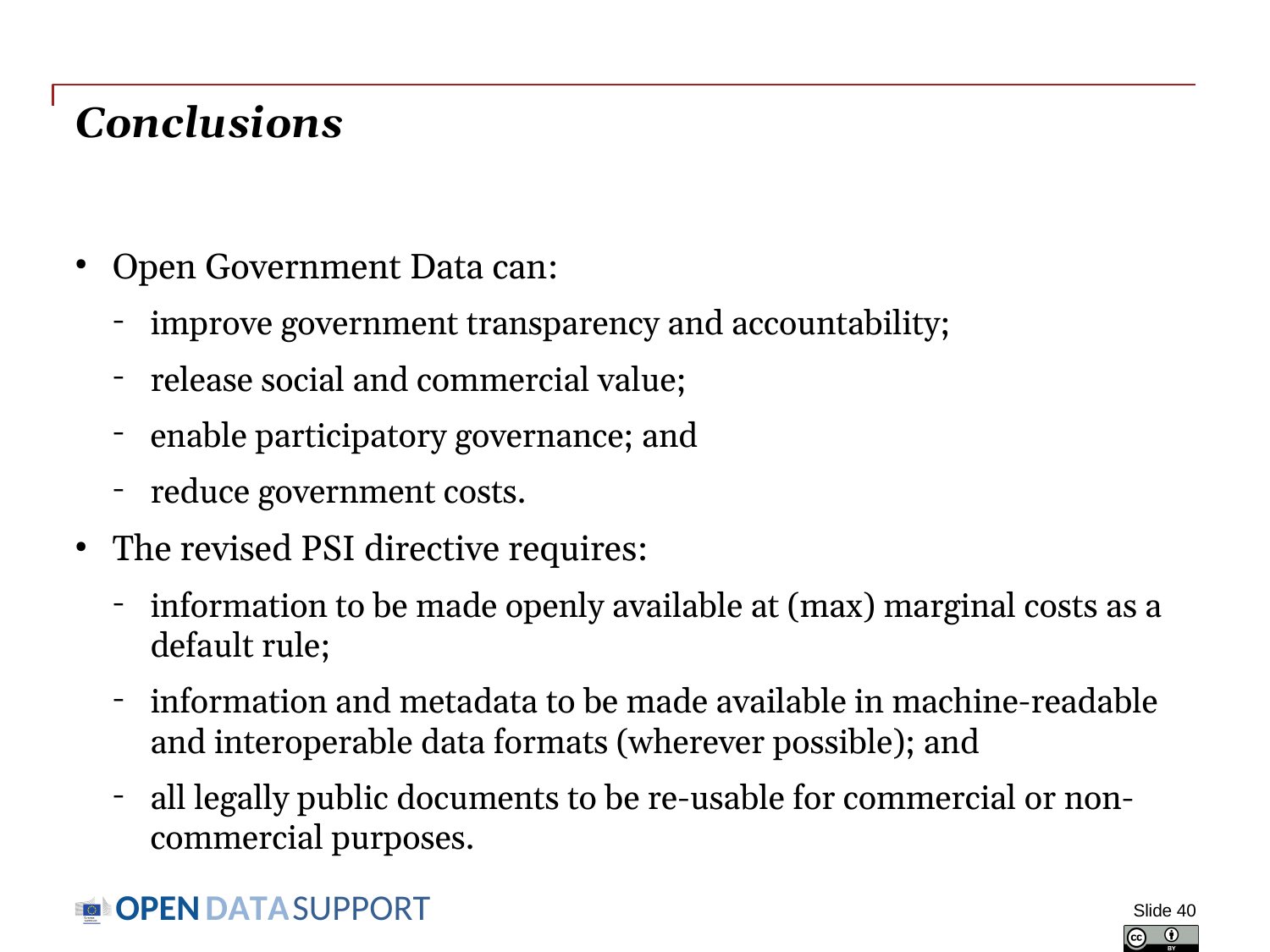

# Conclusions
Open Government Data can:
improve government transparency and accountability;
release social and commercial value;
enable participatory governance; and
reduce government costs.
The revised PSI directive requires:
information to be made openly available at (max) marginal costs as a default rule;
information and metadata to be made available in machine-readable and interoperable data formats (wherever possible); and
all legally public documents to be re-usable for commercial or non-commercial purposes.

Slide 40